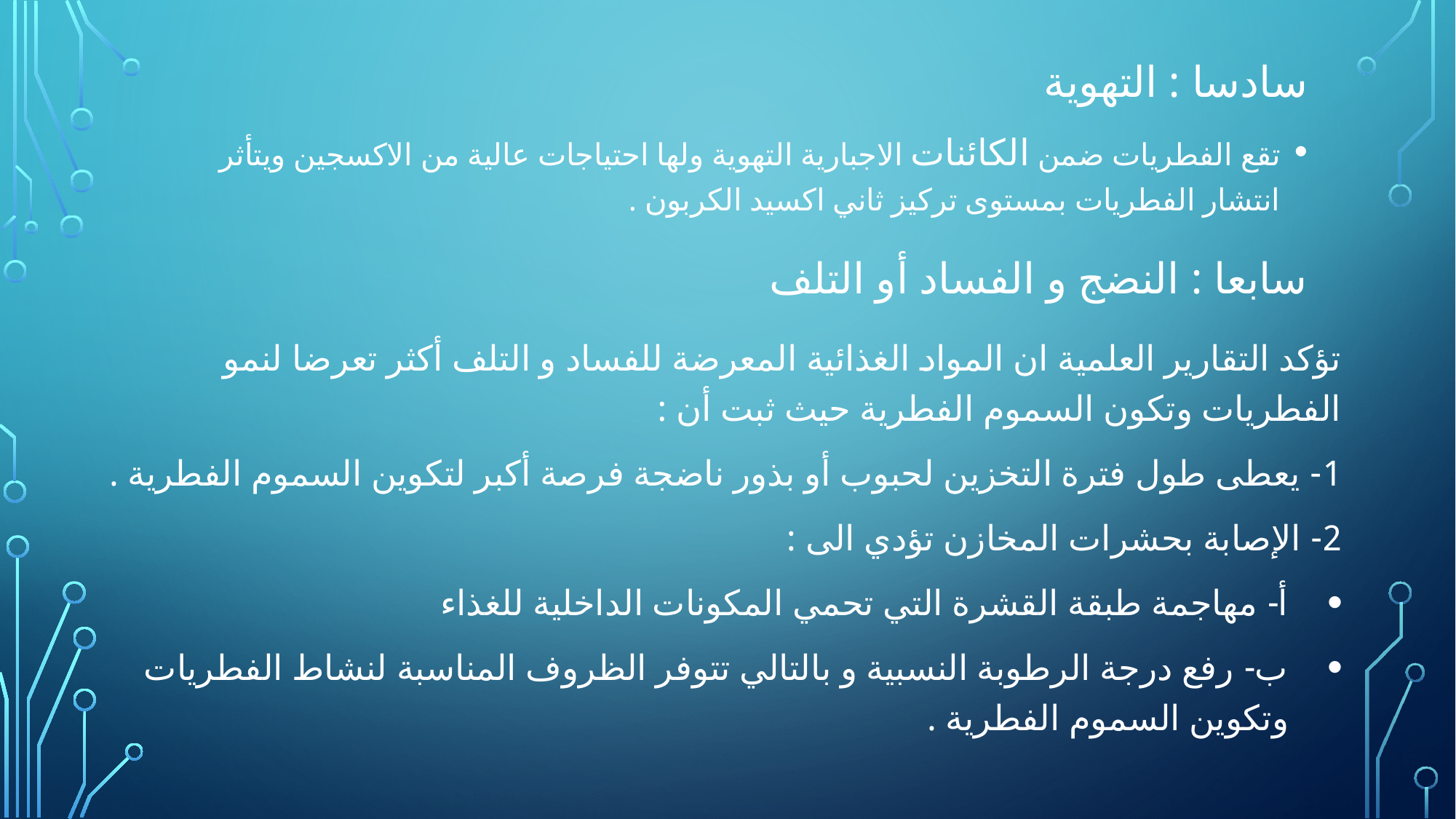

# سادسا : التهوية
تقع الفطريات ضمن الكائنات الاجبارية التهوية ولها احتياجات عالية من الاكسجين ويتأثر انتشار الفطريات بمستوى تركيز ثاني اكسيد الكربون .
سابعا : النضج و الفساد أو التلف
تؤكد التقارير العلمية ان المواد الغذائية المعرضة للفساد و التلف أكثر تعرضا لنمو الفطريات وتكون السموم الفطرية حيث ثبت أن :
1- يعطى طول فترة التخزين لحبوب أو بذور ناضجة فرصة أكبر لتكوين السموم الفطرية .
2- الإصابة بحشرات المخازن تؤدي الى :
أ- مهاجمة طبقة القشرة التي تحمي المكونات الداخلية للغذاء
ب- رفع درجة الرطوبة النسبية و بالتالي تتوفر الظروف المناسبة لنشاط الفطريات وتكوين السموم الفطرية .